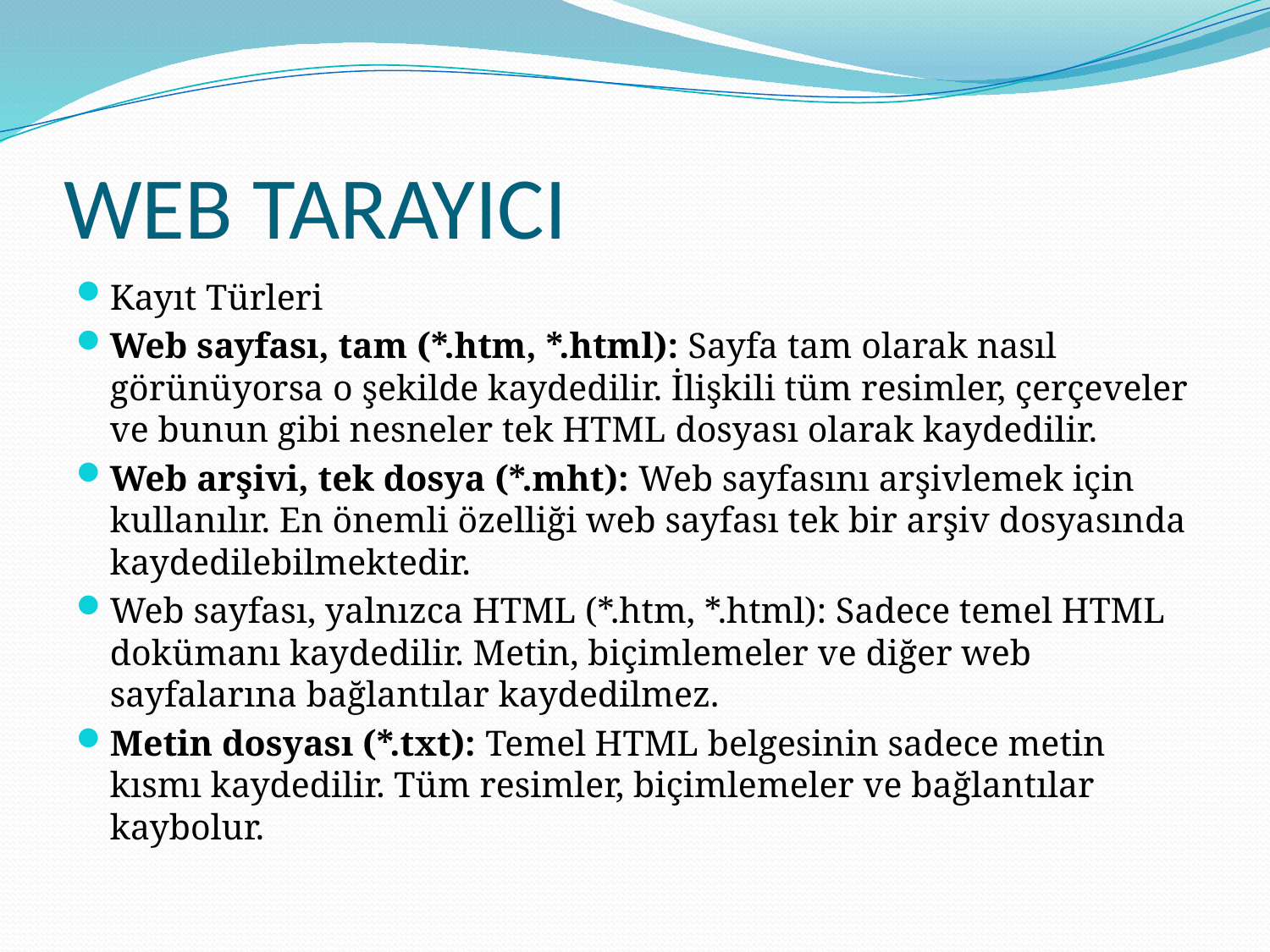

# WEB TARAYICI
Kayıt Türleri
Web sayfası, tam (*.htm, *.html): Sayfa tam olarak nasıl görünüyorsa o şekilde kaydedilir. İlişkili tüm resimler, çerçeveler ve bunun gibi nesneler tek HTML dosyası olarak kaydedilir.
Web arşivi, tek dosya (*.mht): Web sayfasını arşivlemek için kullanılır. En önemli özelliği web sayfası tek bir arşiv dosyasında kaydedilebilmektedir.
Web sayfası, yalnızca HTML (*.htm, *.html): Sadece temel HTML dokümanı kaydedilir. Metin, biçimlemeler ve diğer web sayfalarına bağlantılar kaydedilmez.
Metin dosyası (*.txt): Temel HTML belgesinin sadece metin kısmı kaydedilir. Tüm resimler, biçimlemeler ve bağlantılar kaybolur.